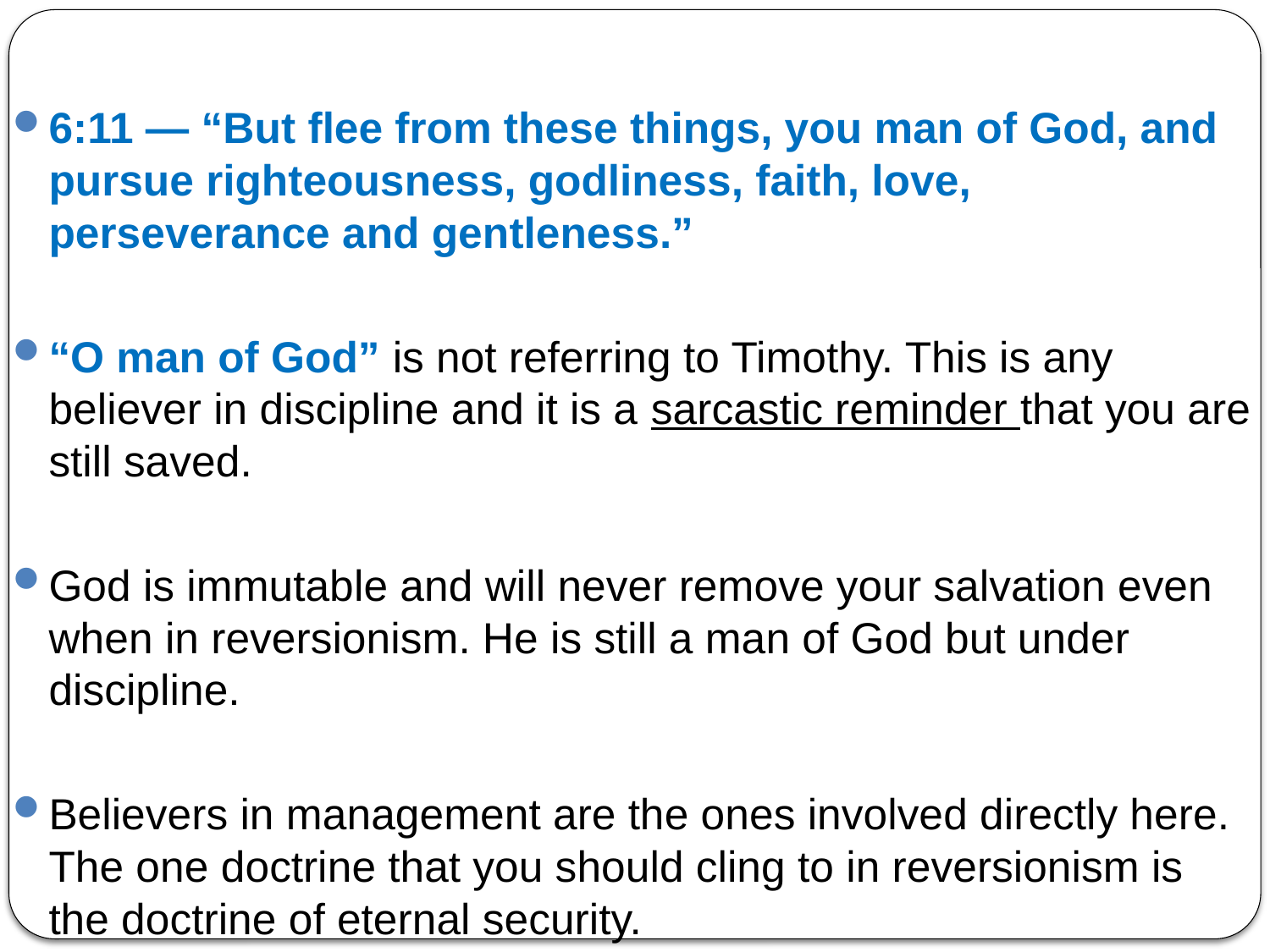

6:11 — “But flee from these things, you man of God, and pursue righteousness, godliness, faith, love, perseverance and gentleness.”

“O man of God” is not referring to Timothy. This is any believer in discipline and it is a sarcastic reminder that you are still saved.

God is immutable and will never remove your salvation even when in reversionism. He is still a man of God but under discipline.

Believers in management are the ones involved directly here. The one doctrine that you should cling to in reversionism is the doctrine of eternal security.